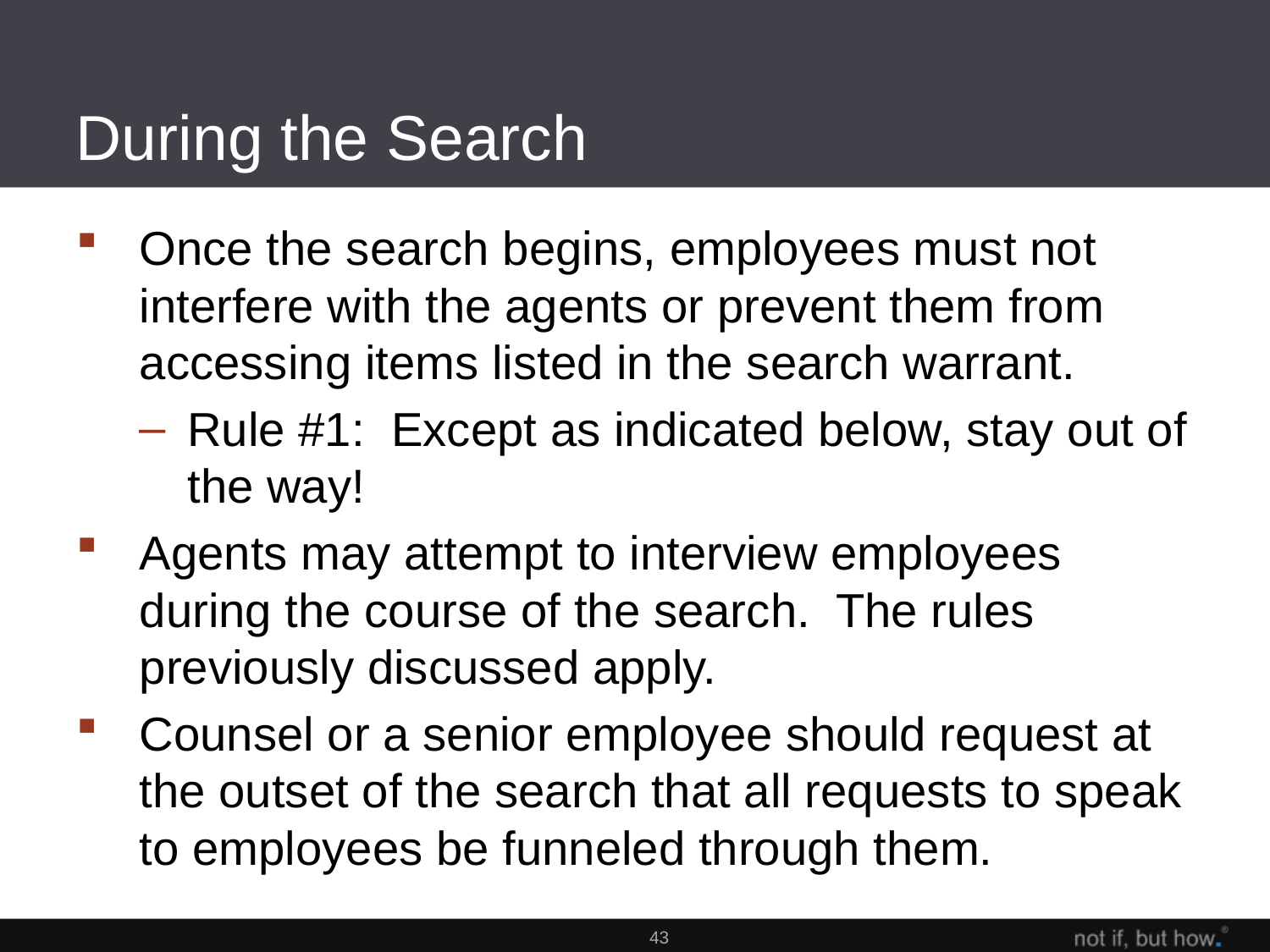

# During the Search
Once the search begins, employees must not interfere with the agents or prevent them from accessing items listed in the search warrant.
Rule #1:  Except as indicated below, stay out of the way!
Agents may attempt to interview employees during the course of the search.  The rules previously discussed apply.
Counsel or a senior employee should request at the outset of the search that all requests to speak to employees be funneled through them.